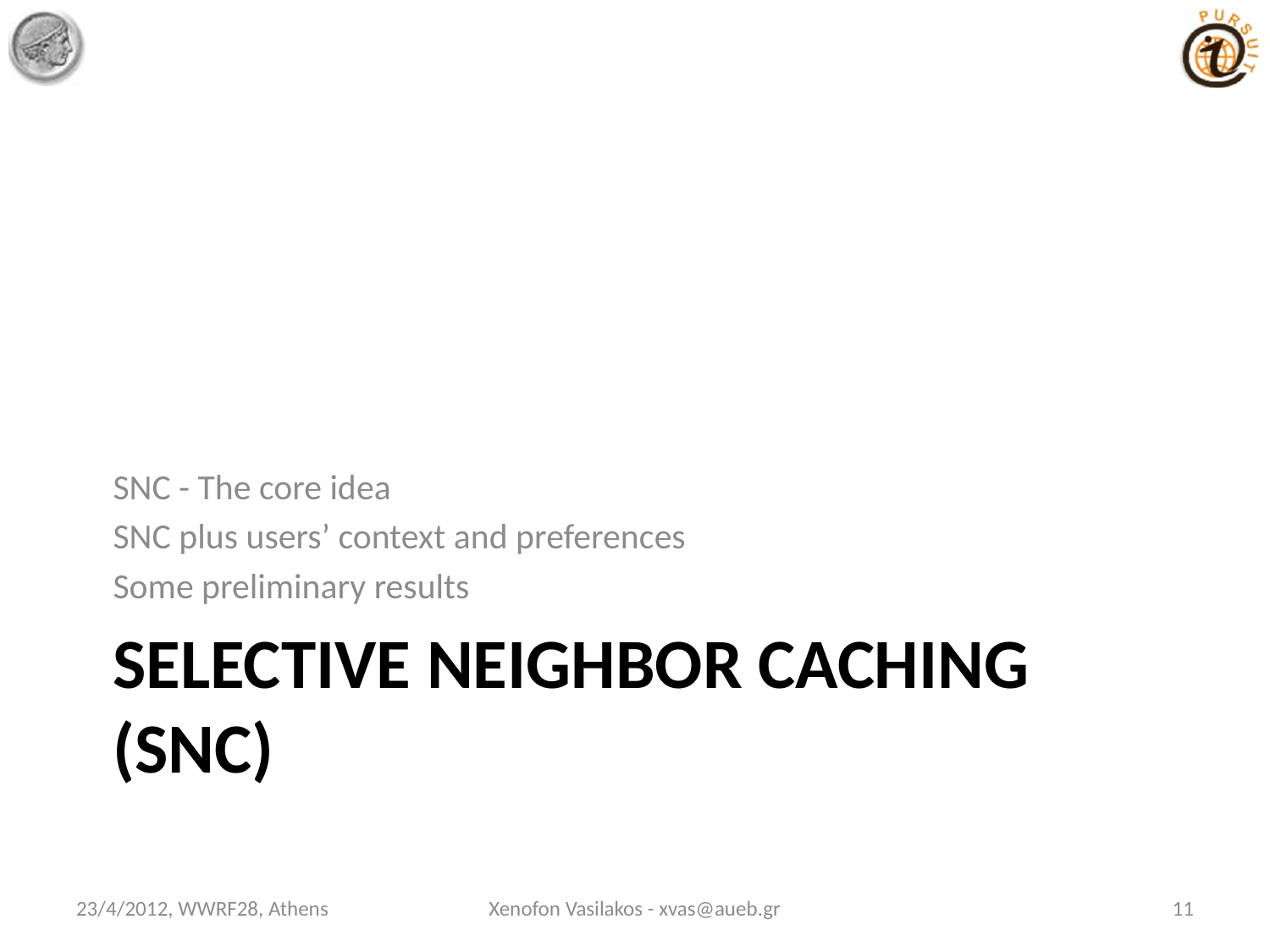

SNC - The core idea
SNC plus users’ context and preferences
Some preliminary results
# Selective Neighbor Caching (SNC)
23/4/2012, WWRF28, Athens
Xenofon Vasilakos - xvas@aueb.gr
11